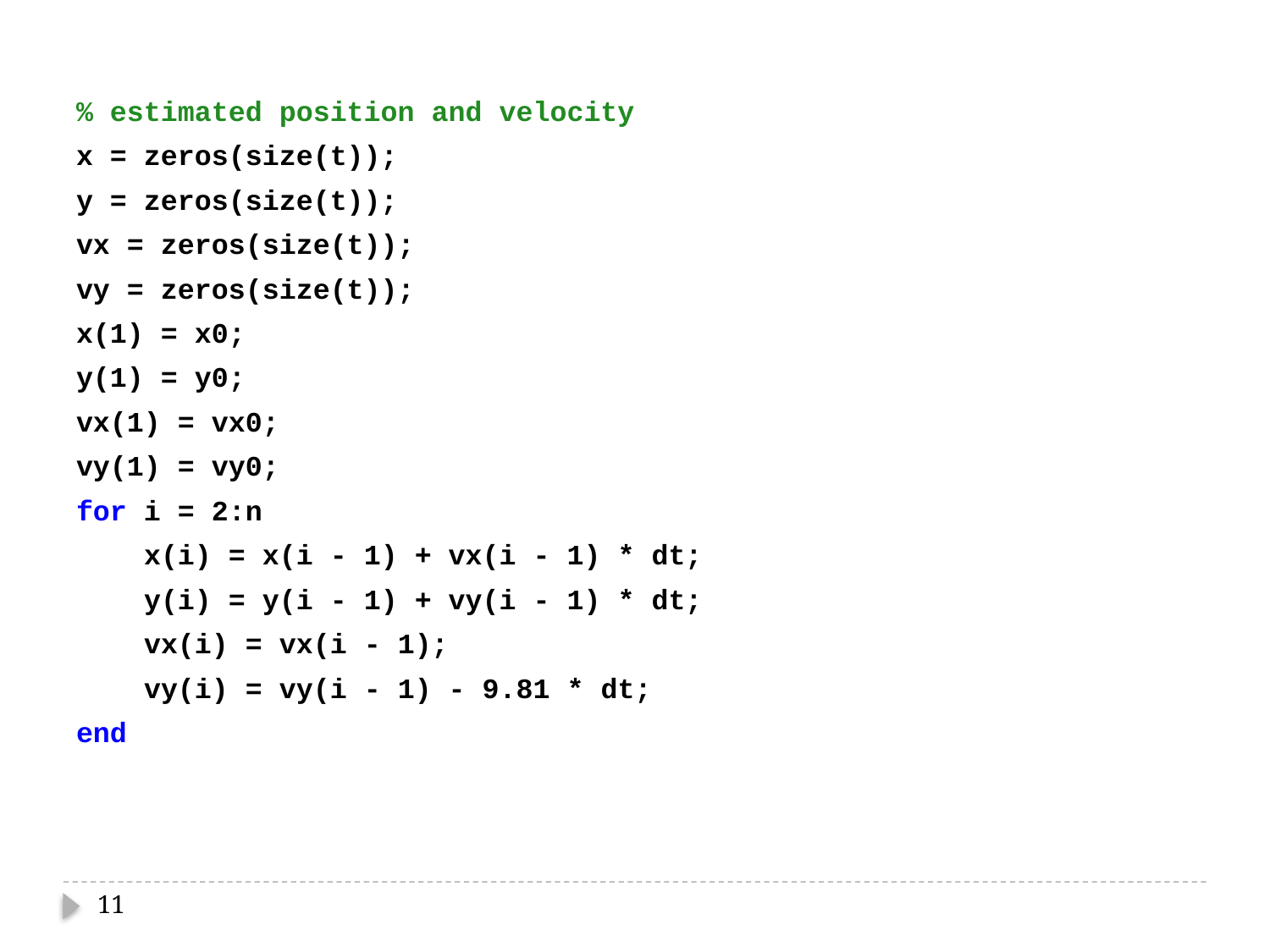

% estimated position and velocity
x = zeros(size(t));
y = zeros(size(t));
vx = zeros(size(t));
vy = zeros(size(t));
x(1) = x0;
y(1) = y0;
vx(1) = vx0;
vy(1) = vy0;
for i = 2:n
    x(i) = x(i - 1) + vx(i - 1) * dt;
    y(i) = y(i - 1) + vy(i - 1) * dt;
    vx(i) = vx(i - 1);
    vy(i) = vy(i - 1) - 9.81 * dt;
end

11